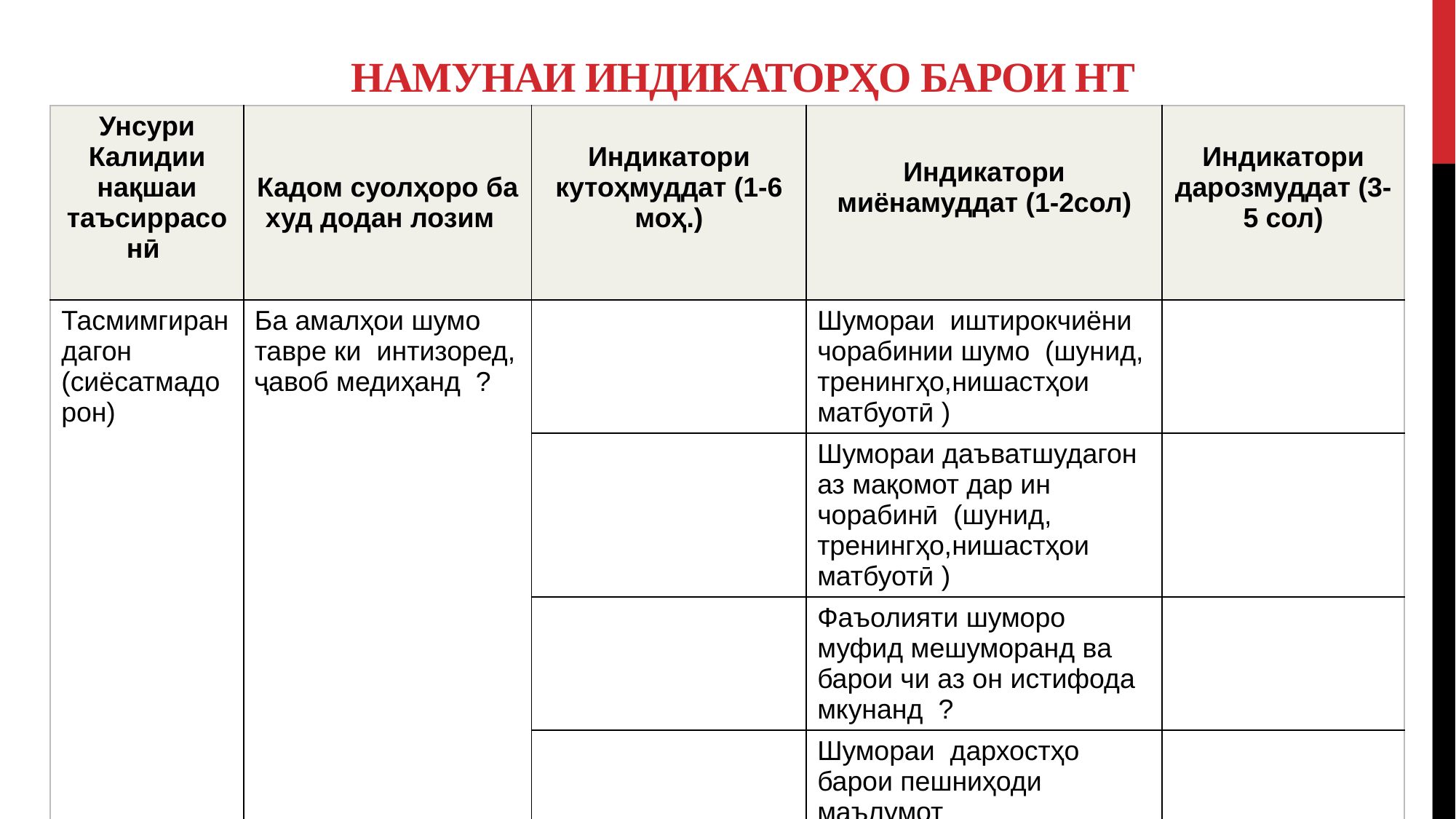

# Намунаи индикаторҳо барои НТ
| Унсури Калидии нақшаи таъсиррасонӣ | Кадом суолҳоро ба худ додан лозим | Индикатори кутоҳмуддат (1-6 моҳ.) | Индикатори миёнамуддат (1-2сол) | Индикатори дарозмуддат (3-5 сол) |
| --- | --- | --- | --- | --- |
| Тасмимгирандагон (сиёсатмадорон) | Ба амалҳои шумо тавре ки интизоред, ҷавоб медиҳанд ? |  | Шумораи иштирокчиёни чорабинии шумо (шунид, тренингҳо,нишастҳои матбуотӣ ) |  |
|  |  |  | Шумораи даъватшудагон аз мақомот дар ин чорабинӣ (шунид, тренингҳо,нишастҳои матбуотӣ ) |  |
|  |  |  | Фаъолияти шуморо муфид мешуморанд ва барои чи аз он истифода мкунанд ? |  |
|  |  |  | Шумораи дархостҳо барои пешниҳоди маълумот |  |